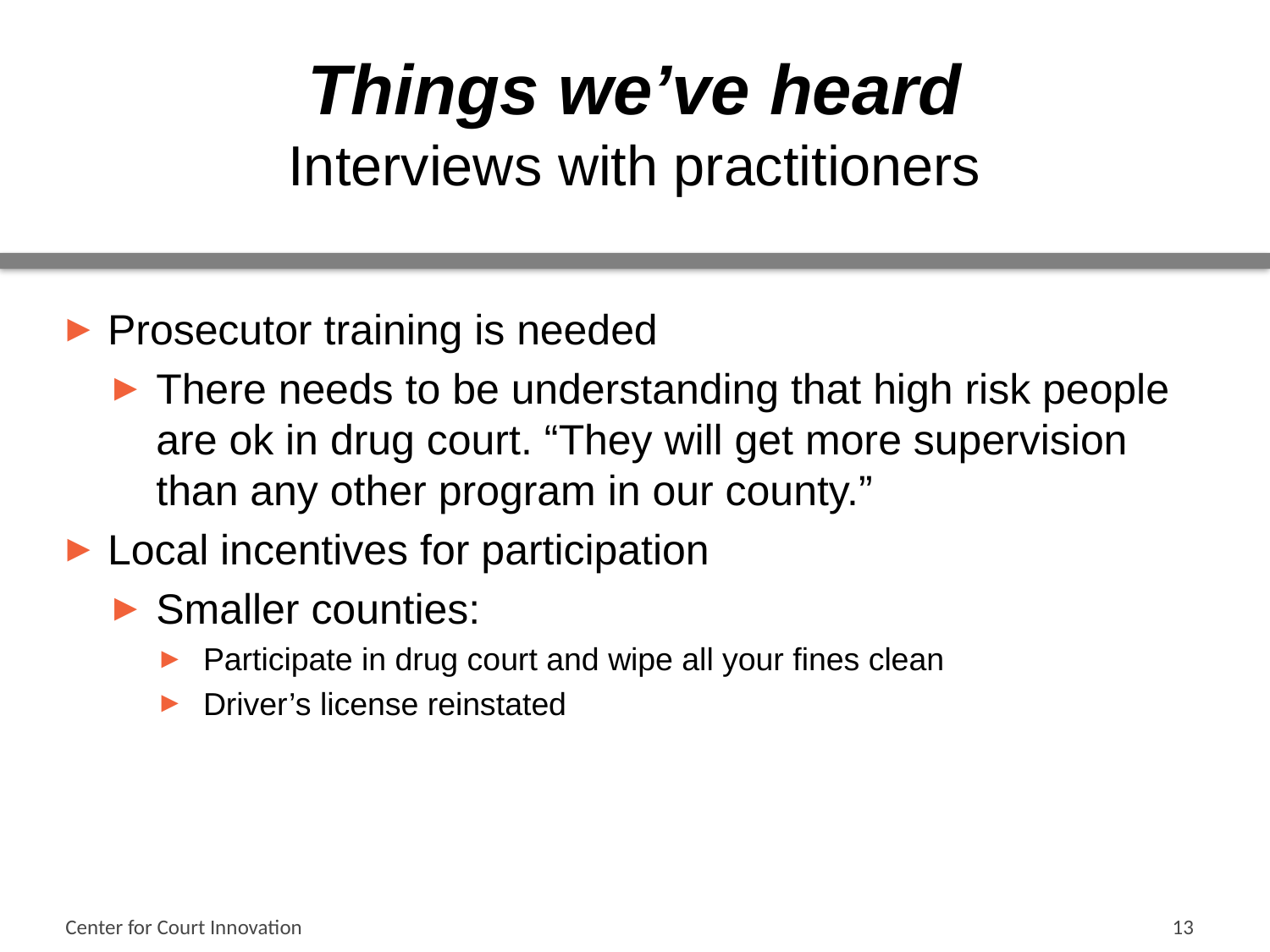

# Things we’ve heard Interviews with practitioners
Prosecutor training is needed
There needs to be understanding that high risk people are ok in drug court. “They will get more supervision than any other program in our county.”
Local incentives for participation
Smaller counties:
Participate in drug court and wipe all your fines clean
Driver’s license reinstated
Center for Court Innovation
13